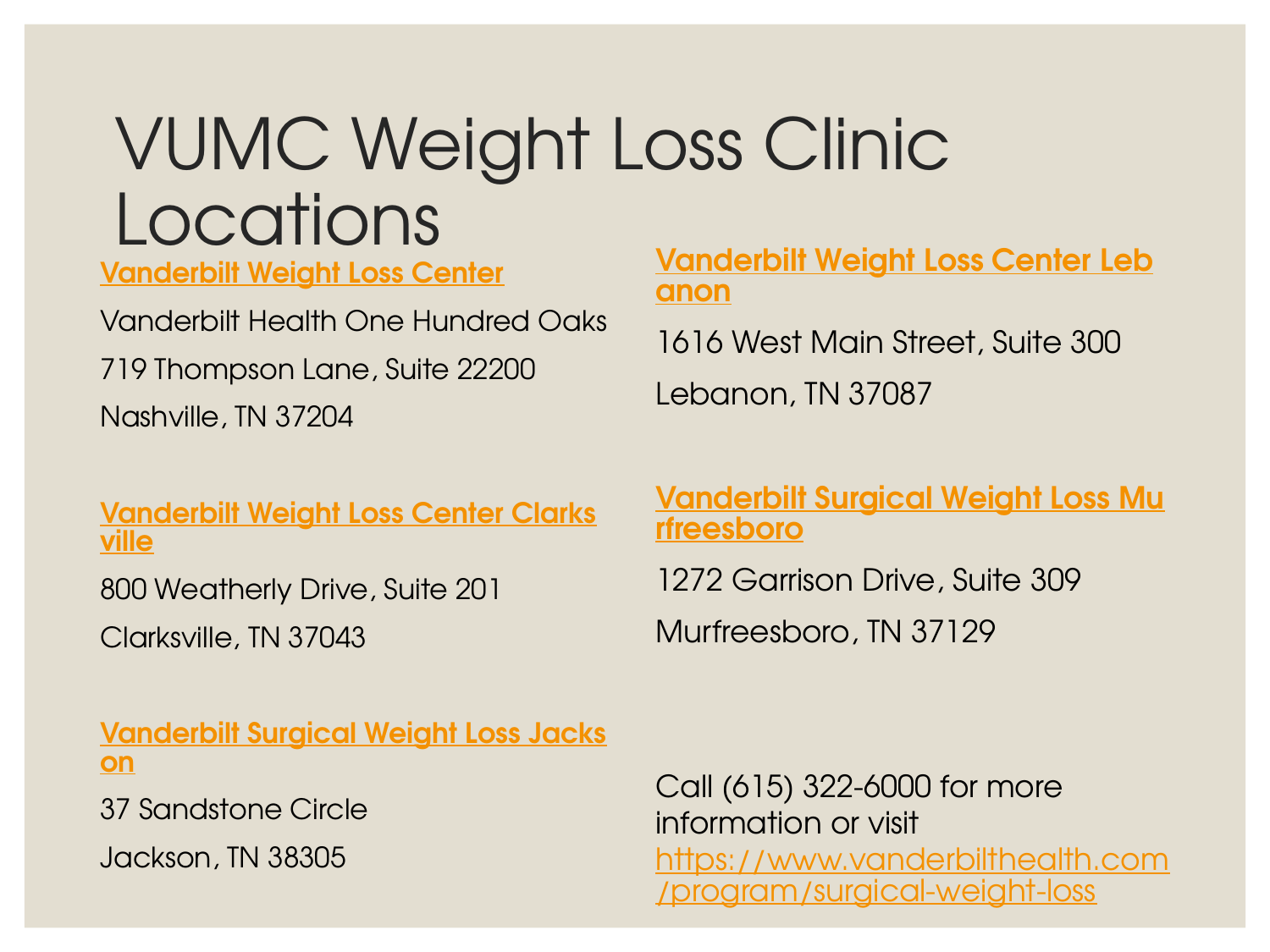

# VUMC Weight Loss Clinic Locations
Vanderbilt Weight Loss Center Lebanon
1616 West Main Street, Suite 300
Lebanon, TN 37087

Vanderbilt Surgical Weight Loss Murfreesboro
1272 Garrison Drive, Suite 309
Murfreesboro, TN 37129

Call (615) 322-6000 for more information or visit https://www.vanderbilthealth.com/program/surgical-weight-loss
Vanderbilt Weight Loss Center
Vanderbilt Health One Hundred Oaks
719 Thompson Lane, Suite 22200
Nashville, TN 37204

Vanderbilt Weight Loss Center Clarksville
800 Weatherly Drive, Suite 201
Clarksville, TN 37043

Vanderbilt Surgical Weight Loss Jackson
37 Sandstone Circle
Jackson, TN 38305